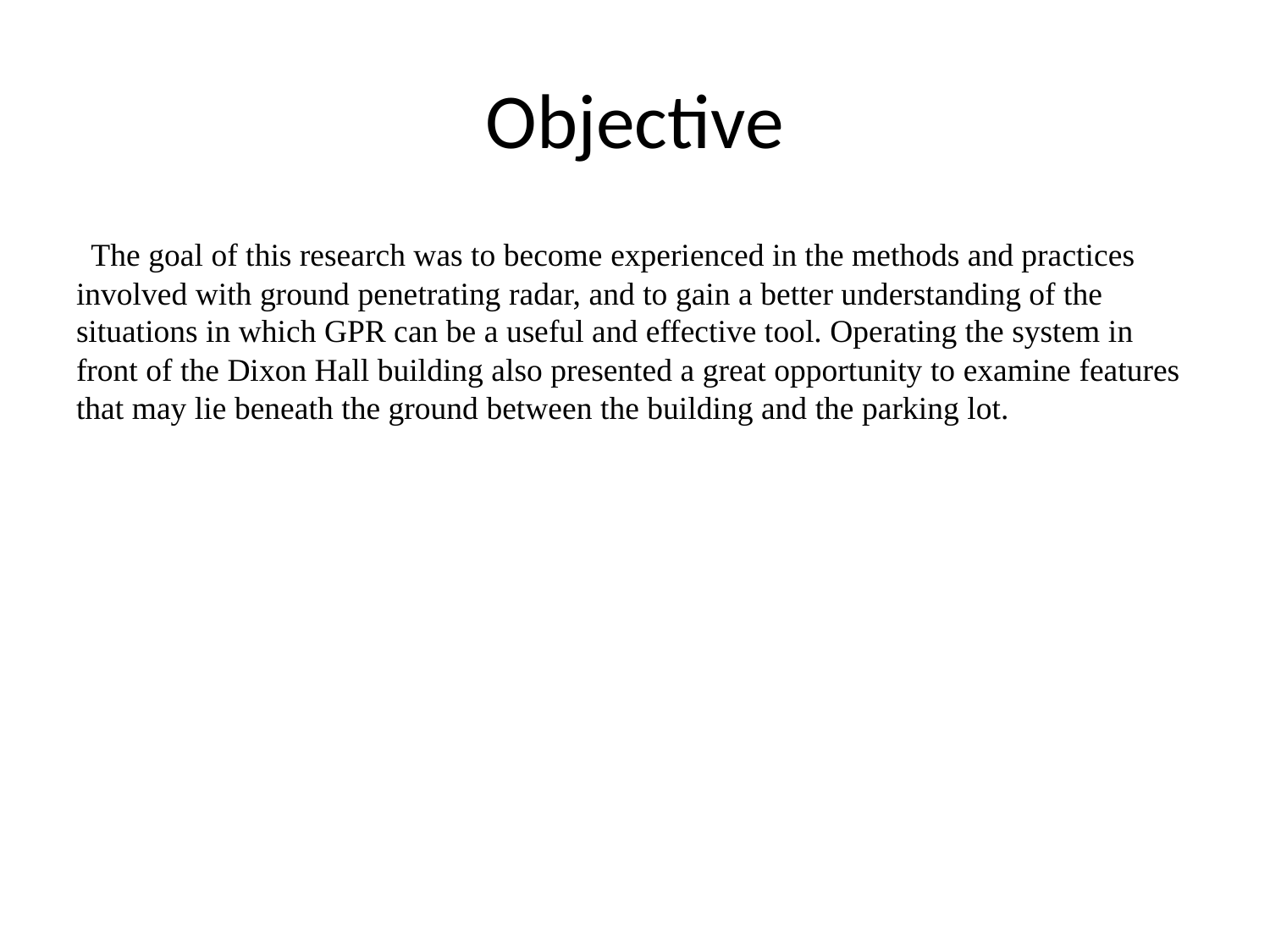

# Objective
The goal of this research was to become experienced in the methods and practices involved with ground penetrating radar, and to gain a better understanding of the situations in which GPR can be a useful and effective tool. Operating the system in front of the Dixon Hall building also presented a great opportunity to examine features that may lie beneath the ground between the building and the parking lot.